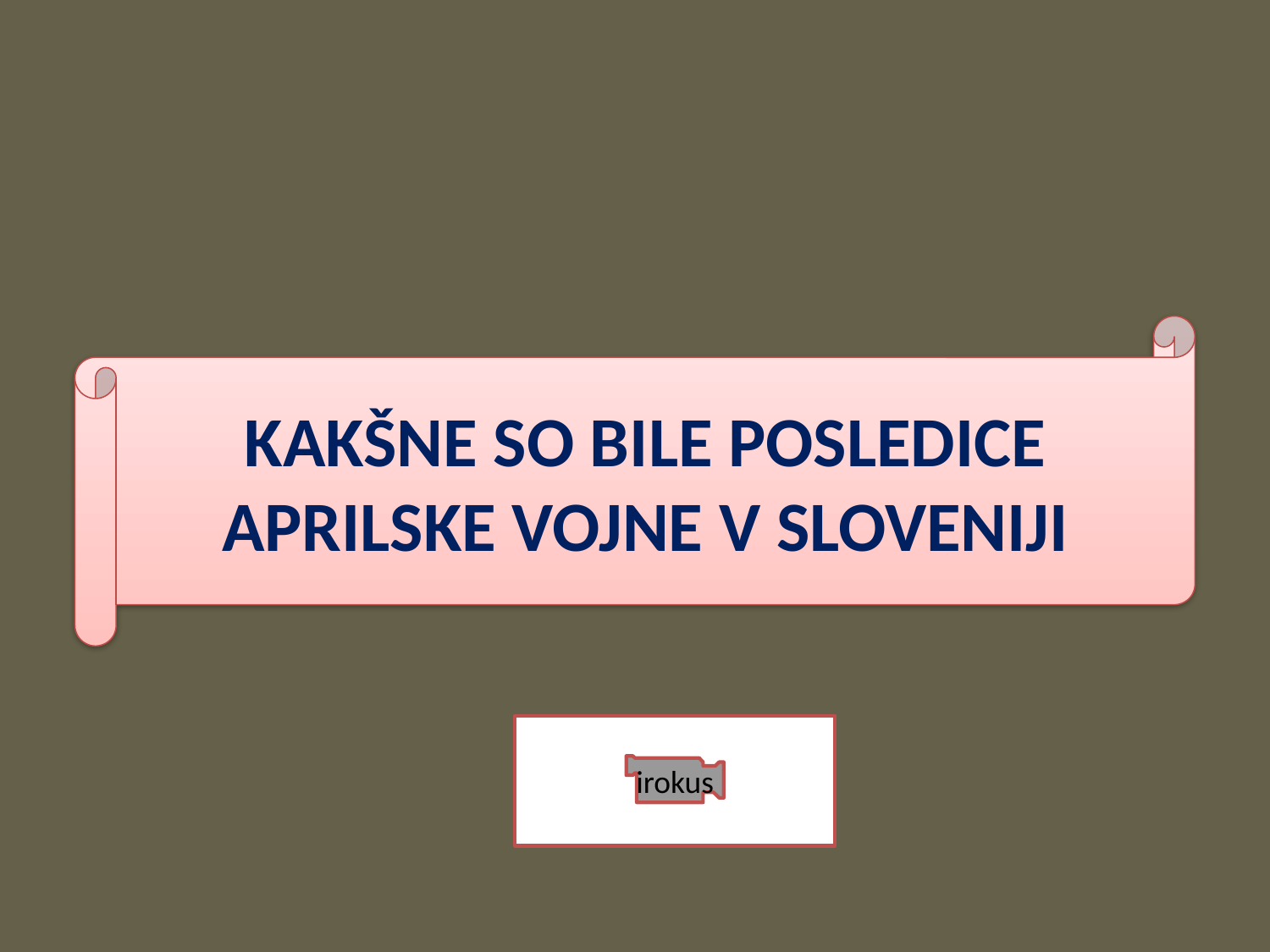

KAKŠNE SO BILE POSLEDICE APRILSKE VOJNE V SLOVENIJI

irokus